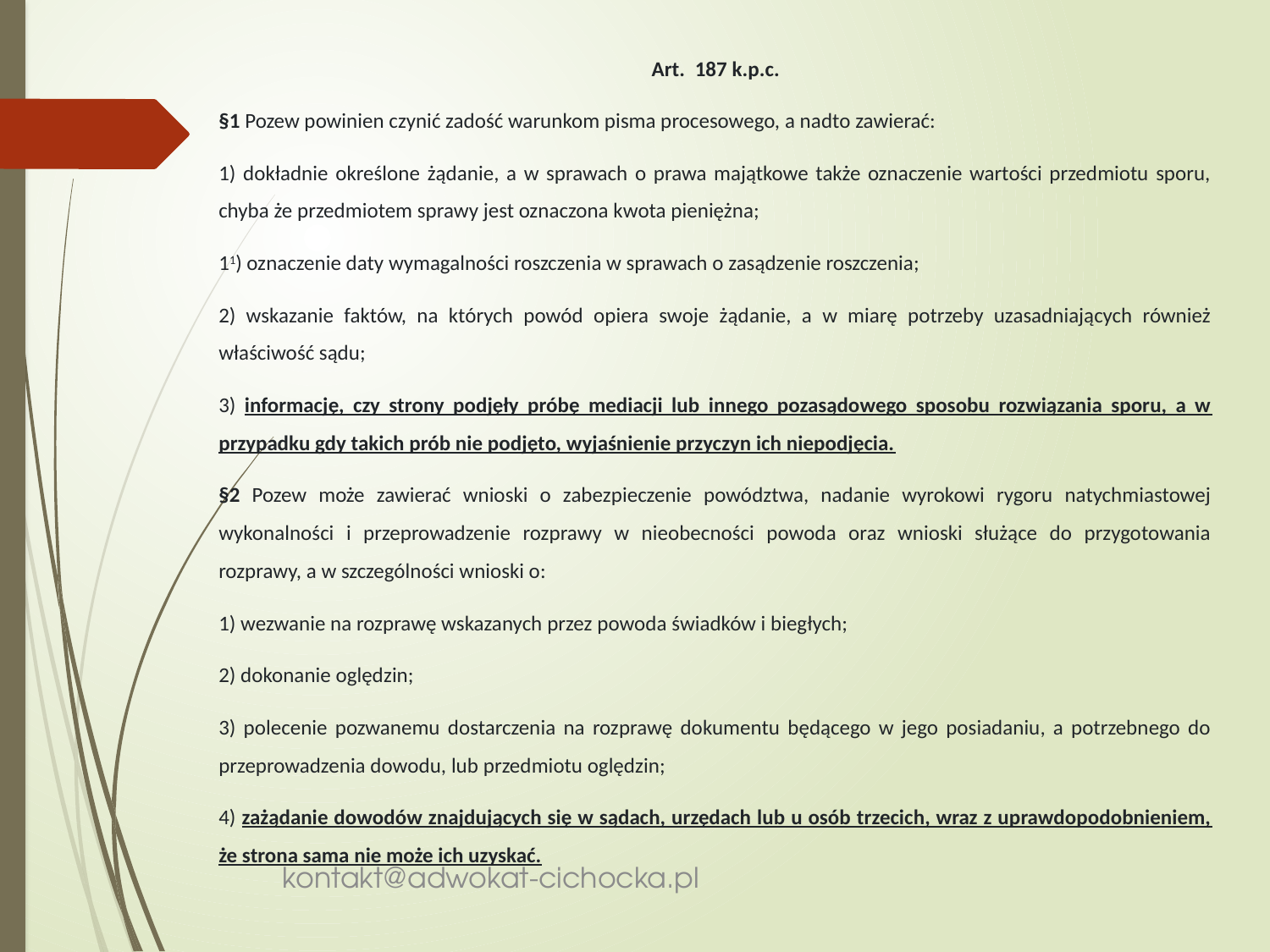

Art.  187 k.p.c.
§1 Pozew powinien czynić zadość warunkom pisma procesowego, a nadto zawierać:
1) dokładnie określone żądanie, a w sprawach o prawa majątkowe także oznaczenie wartości przedmiotu sporu, chyba że przedmiotem sprawy jest oznaczona kwota pieniężna;
11) oznaczenie daty wymagalności roszczenia w sprawach o zasądzenie roszczenia;
2) wskazanie faktów, na których powód opiera swoje żądanie, a w miarę potrzeby uzasadniających również właściwość sądu;
3) informację, czy strony podjęły próbę mediacji lub innego pozasądowego sposobu rozwiązania sporu, a w przypadku gdy takich prób nie podjęto, wyjaśnienie przyczyn ich niepodjęcia.
§2 Pozew może zawierać wnioski o zabezpieczenie powództwa, nadanie wyrokowi rygoru natychmiastowej wykonalności i przeprowadzenie rozprawy w nieobecności powoda oraz wnioski służące do przygotowania rozprawy, a w szczególności wnioski o:
1) wezwanie na rozprawę wskazanych przez powoda świadków i biegłych;
2) dokonanie oględzin;
3) polecenie pozwanemu dostarczenia na rozprawę dokumentu będącego w jego posiadaniu, a potrzebnego do przeprowadzenia dowodu, lub przedmiotu oględzin;
4) zażądanie dowodów znajdujących się w sądach, urzędach lub u osób trzecich, wraz z uprawdopodobnieniem, że strona sama nie może ich uzyskać.

kontakt@adwokat-cichocka.pl